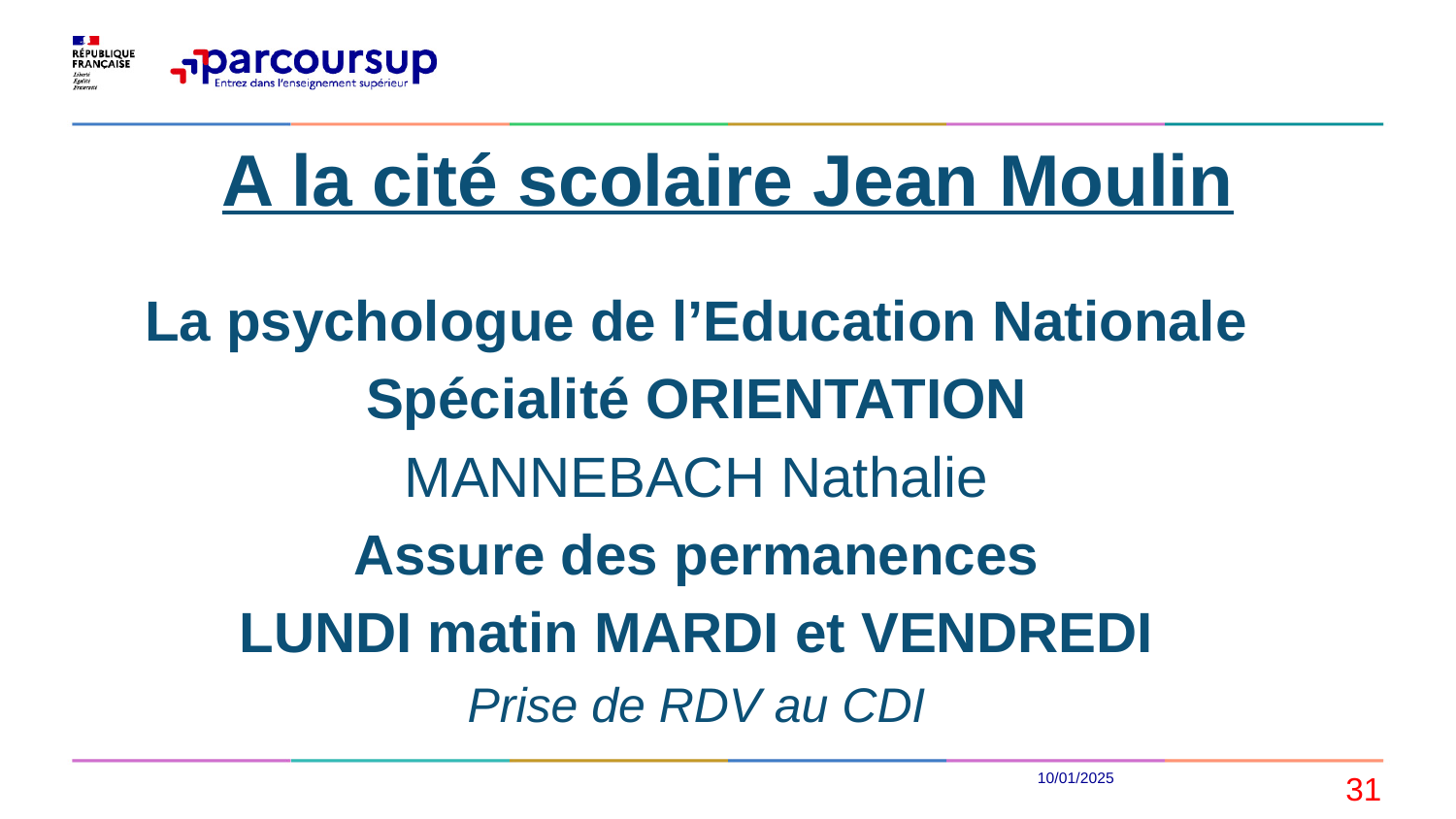

# A la cité scolaire Jean Moulin
La psychologue de l’Education Nationale
Spécialité ORIENTATION
MANNEBACH Nathalie
Assure des permanences
LUNDI matin MARDI et VENDREDI
Prise de RDV au CDI

10/01/2025
31